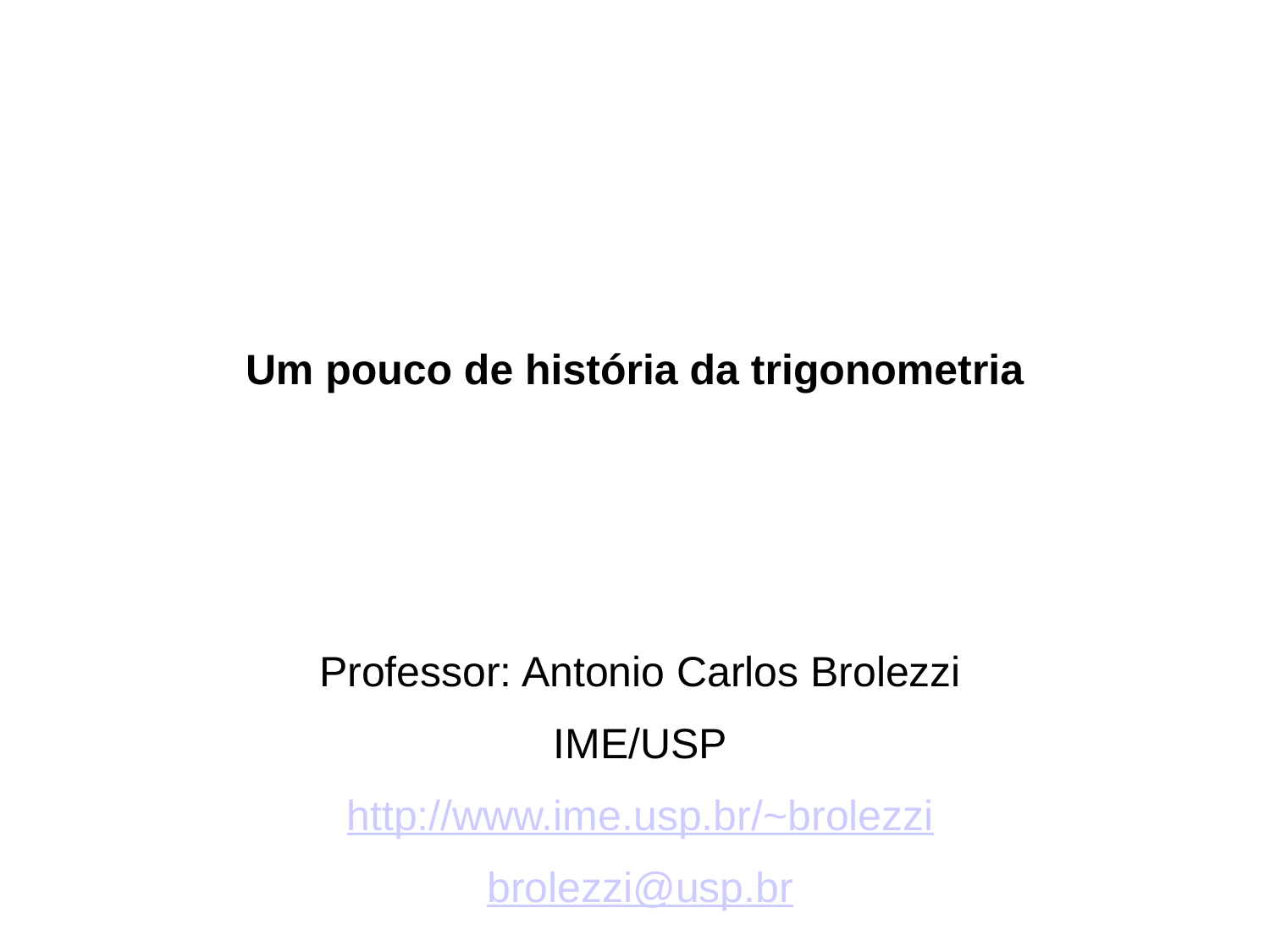

Um pouco de história da trigonometria

Professor: Antonio Carlos Brolezzi
IME/USP
http://www.ime.usp.br/~brolezzi
brolezzi@usp.br